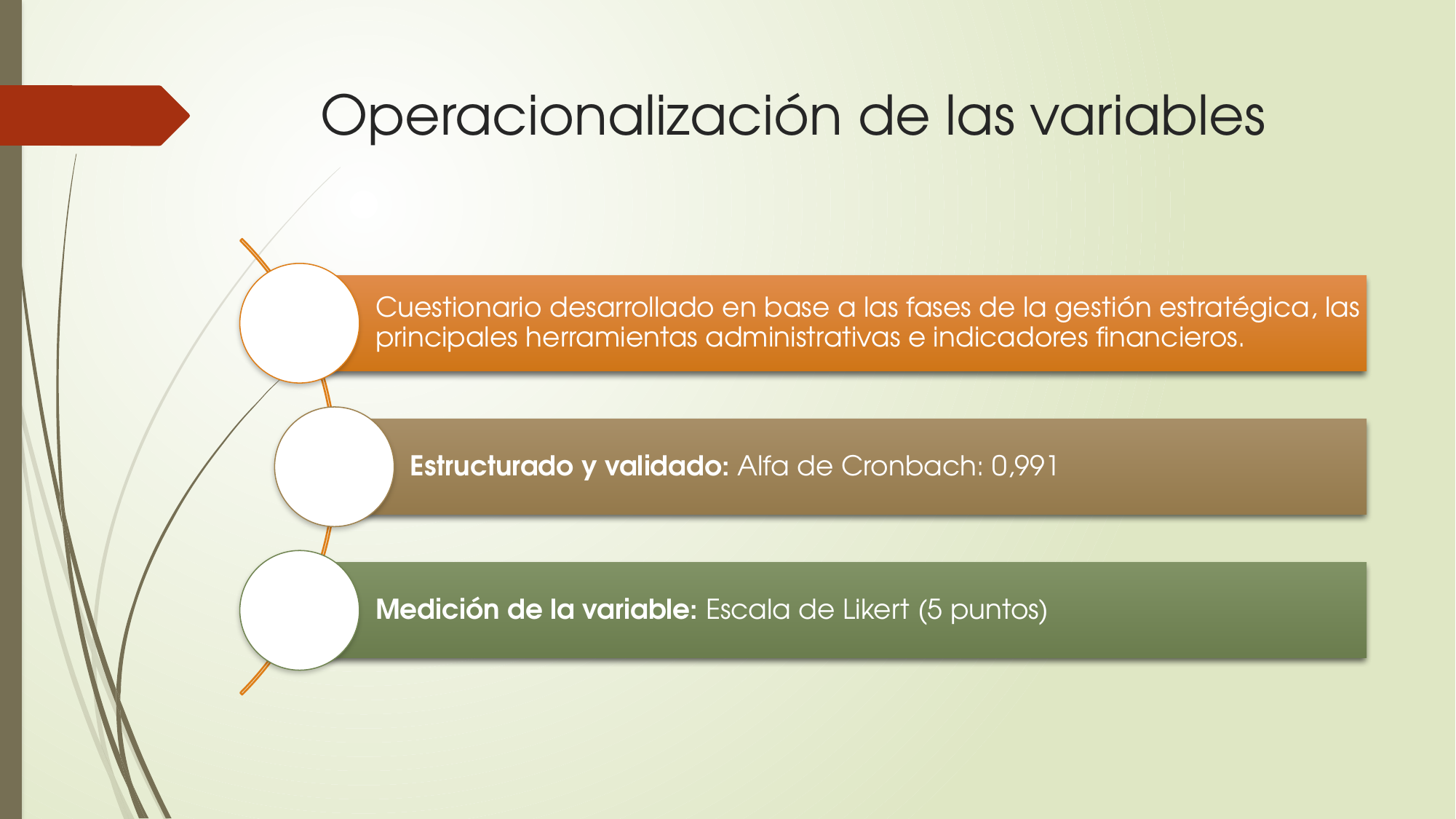

# Operacionalización de las variables
Cuestionario desarrollado en base a las fases de la gestión estratégica, las principales herramientas administrativas e indicadores financieros.
Estructurado y validado: Alfa de Cronbach: 0,991
Medición de la variable: Escala de Likert (5 puntos)